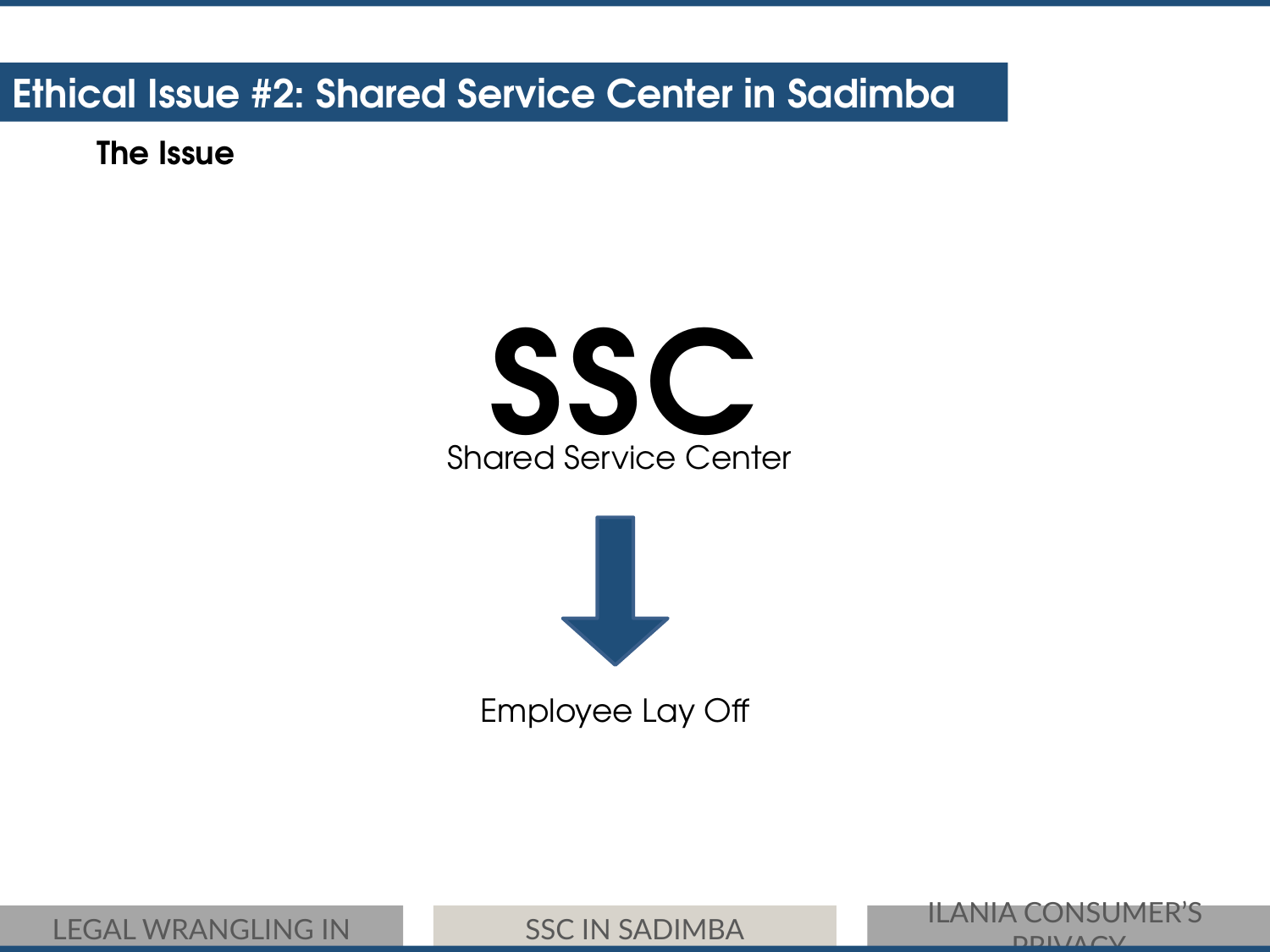

Ethical Issue #2: Shared Service Center in Sadimba
The Issue
SSC
Shared Service Center

Employee Lay Off
LEGAL WRANGLING IN NAKOLIA
SSC IN SADIMBA
ILANIA CONSUMER’S  PRIVACY